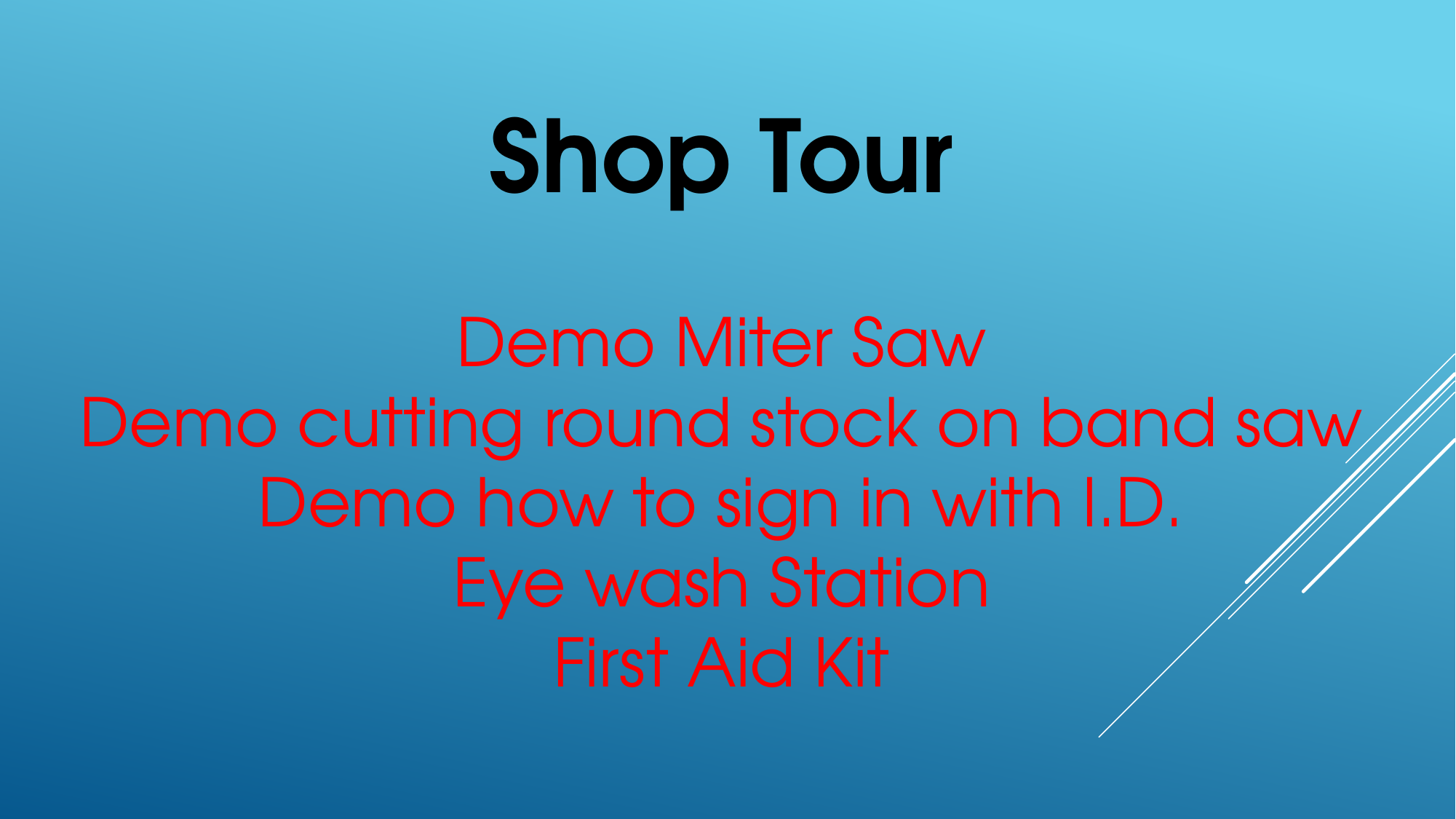

Shop Tour

Demo Miter Saw
Demo cutting round stock on band saw
Demo how to sign in with I.D.
Eye wash Station
First Aid Kit